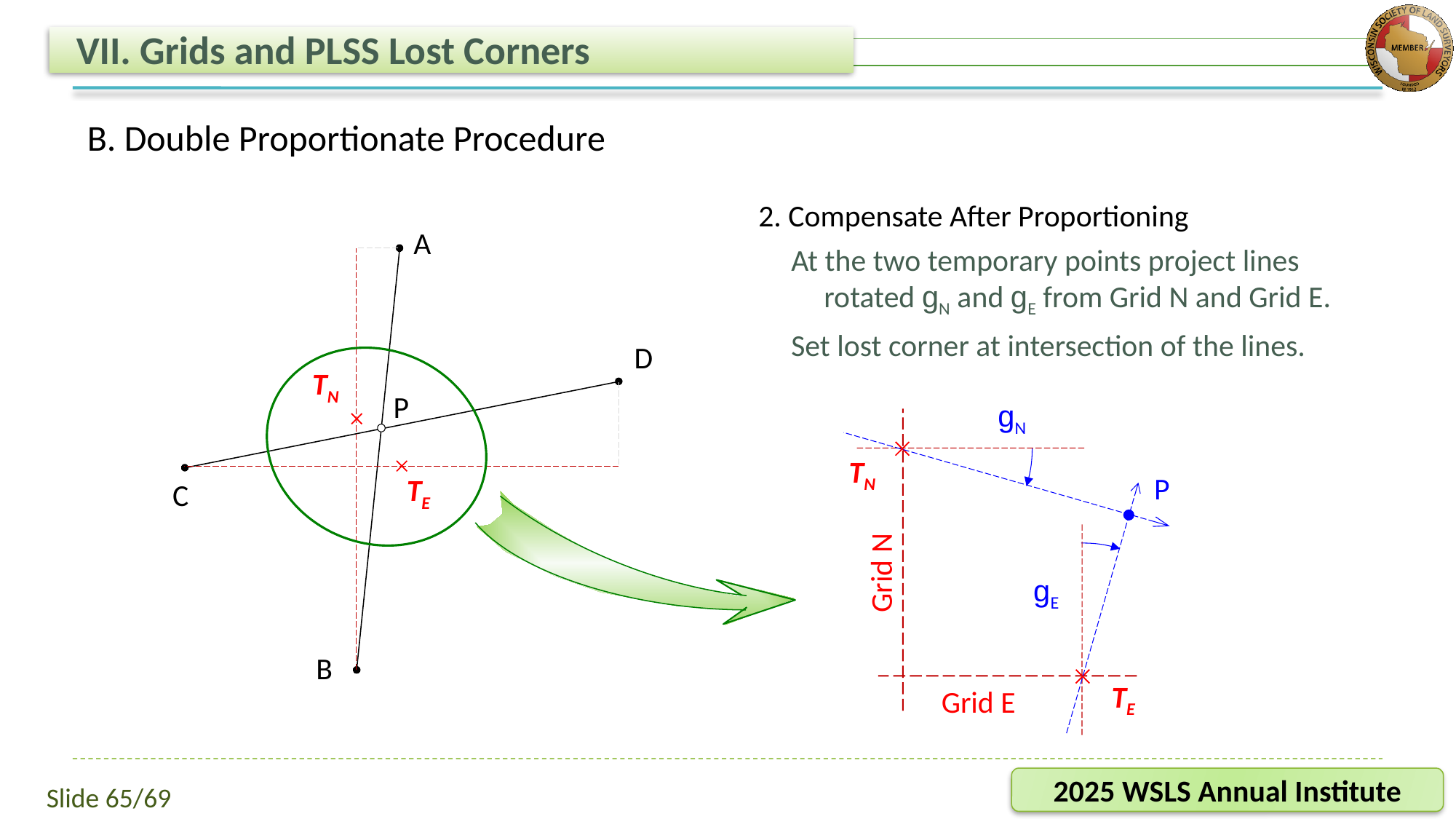

# VII. Grids and PLSS Lost Corners
B. Double Proportionate Procedure
2. Compensate After Proportioning
At the two temporary points project lines rotated gN and gE from Grid N and Grid E.
Set lost corner at intersection of the lines.
A

D
TN

C
TE
B

P

gN

TN
P

gE

TE
Grid N
Grid E